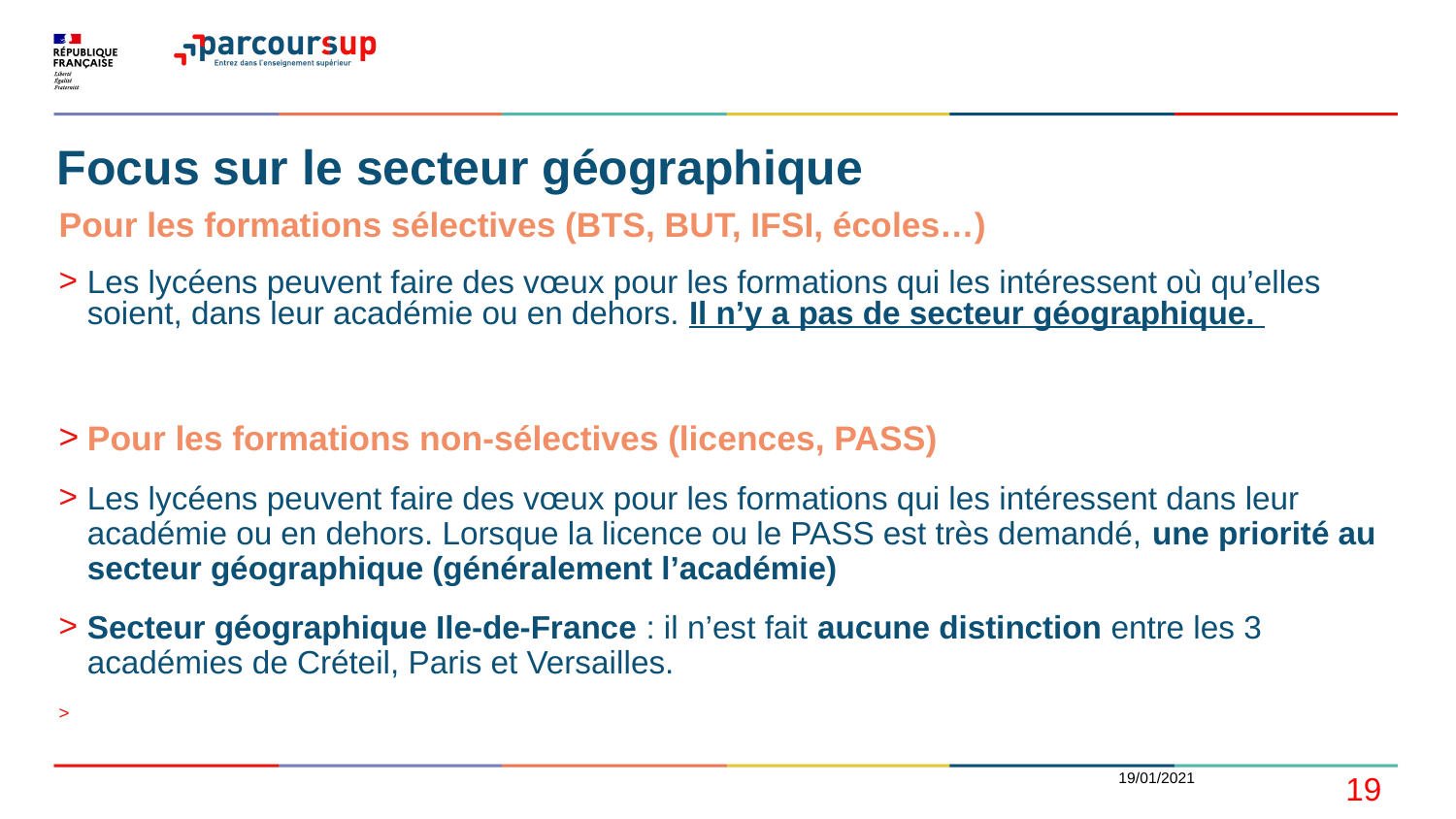

# Focus sur le secteur géographique
Pour les formations sélectives (BTS, BUT, IFSI, écoles…)
Les lycéens peuvent faire des vœux pour les formations qui les intéressent où qu’elles soient, dans leur académie ou en dehors. Il n’y a pas de secteur géographique.

Pour les formations non-sélectives (licences, PASS)
Les lycéens peuvent faire des vœux pour les formations qui les intéressent dans leur académie ou en dehors. Lorsque la licence ou le PASS est très demandé, une priorité au secteur géographique (généralement l’académie)
Secteur géographique Ile-de-France : il n’est fait aucune distinction entre les 3 académies de Créteil, Paris et Versailles.

19/01/2021
19